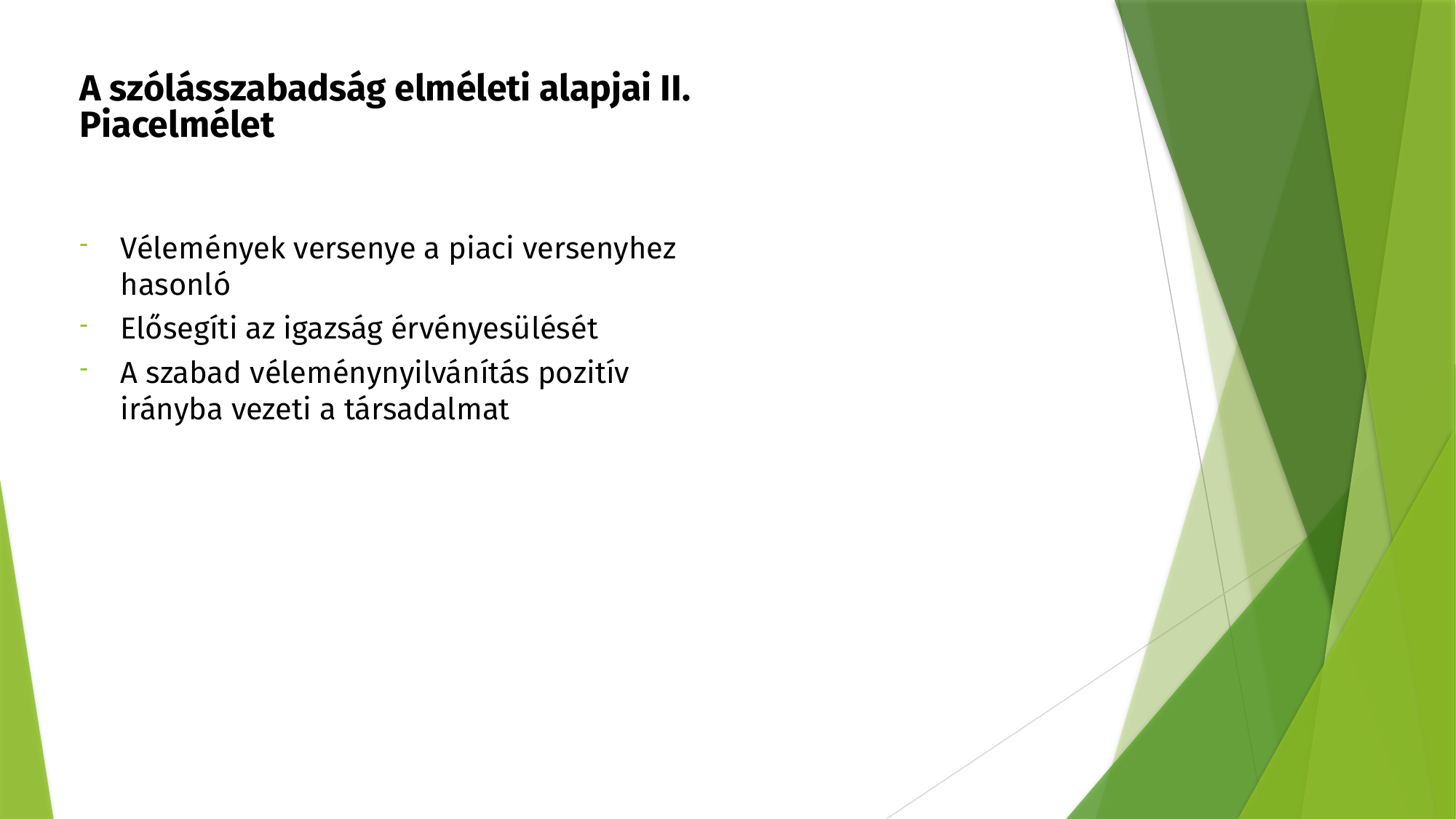

A szólásszabadság elméleti alapjai II.
Piacelmélet
Vélemények versenye a piaci versenyhez hasonló
Elősegíti az igazság érvényesülését
A szabad véleménynyilvánítás pozitív irányba vezeti a társadalmat